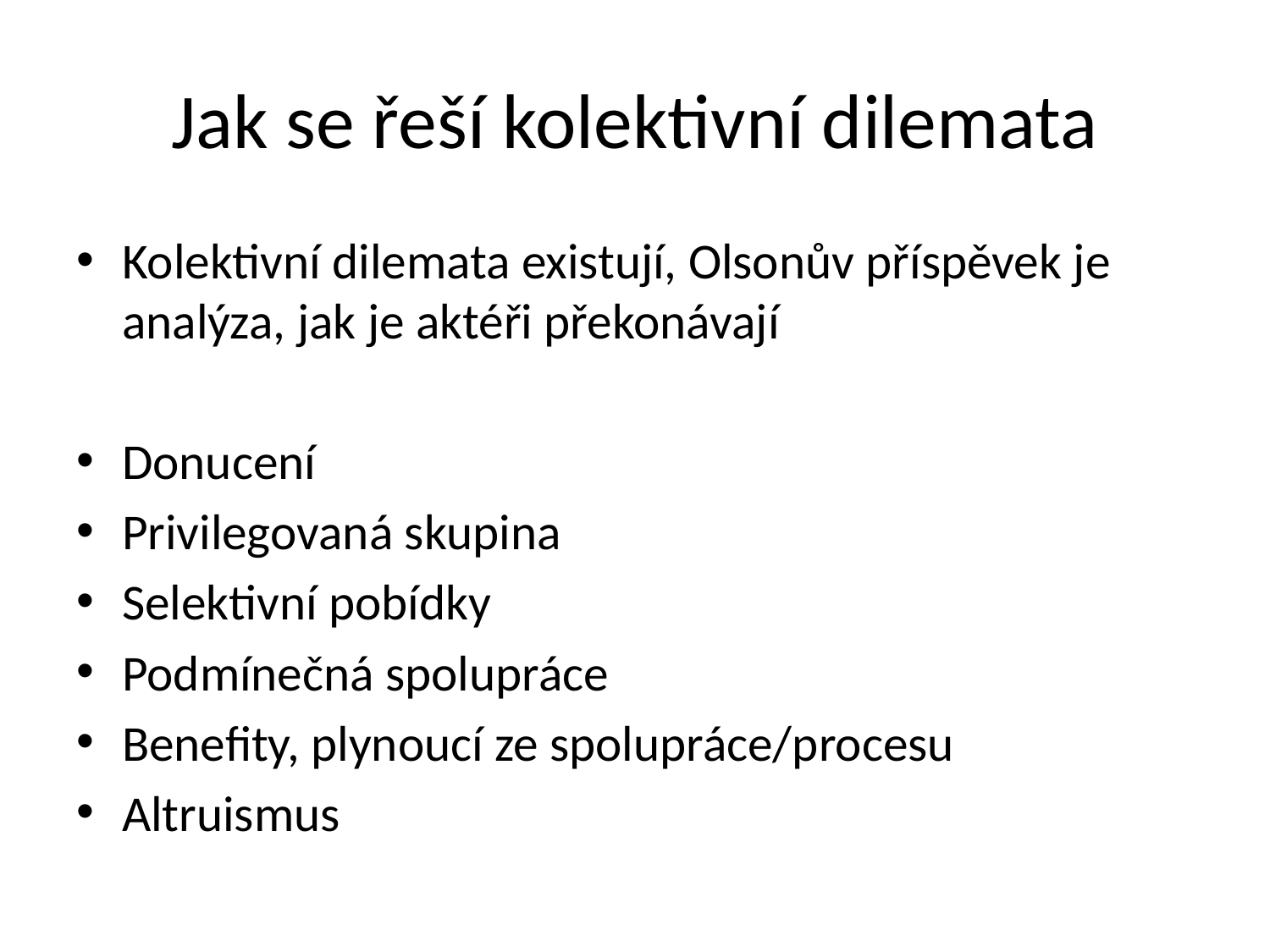

# Jak se řeší kolektivní dilemata
Kolektivní dilemata existují, Olsonův příspěvek je analýza, jak je aktéři překonávají

Donucení
Privilegovaná skupina
Selektivní pobídky
Podmínečná spolupráce
Benefity, plynoucí ze spolupráce/procesu
Altruismus